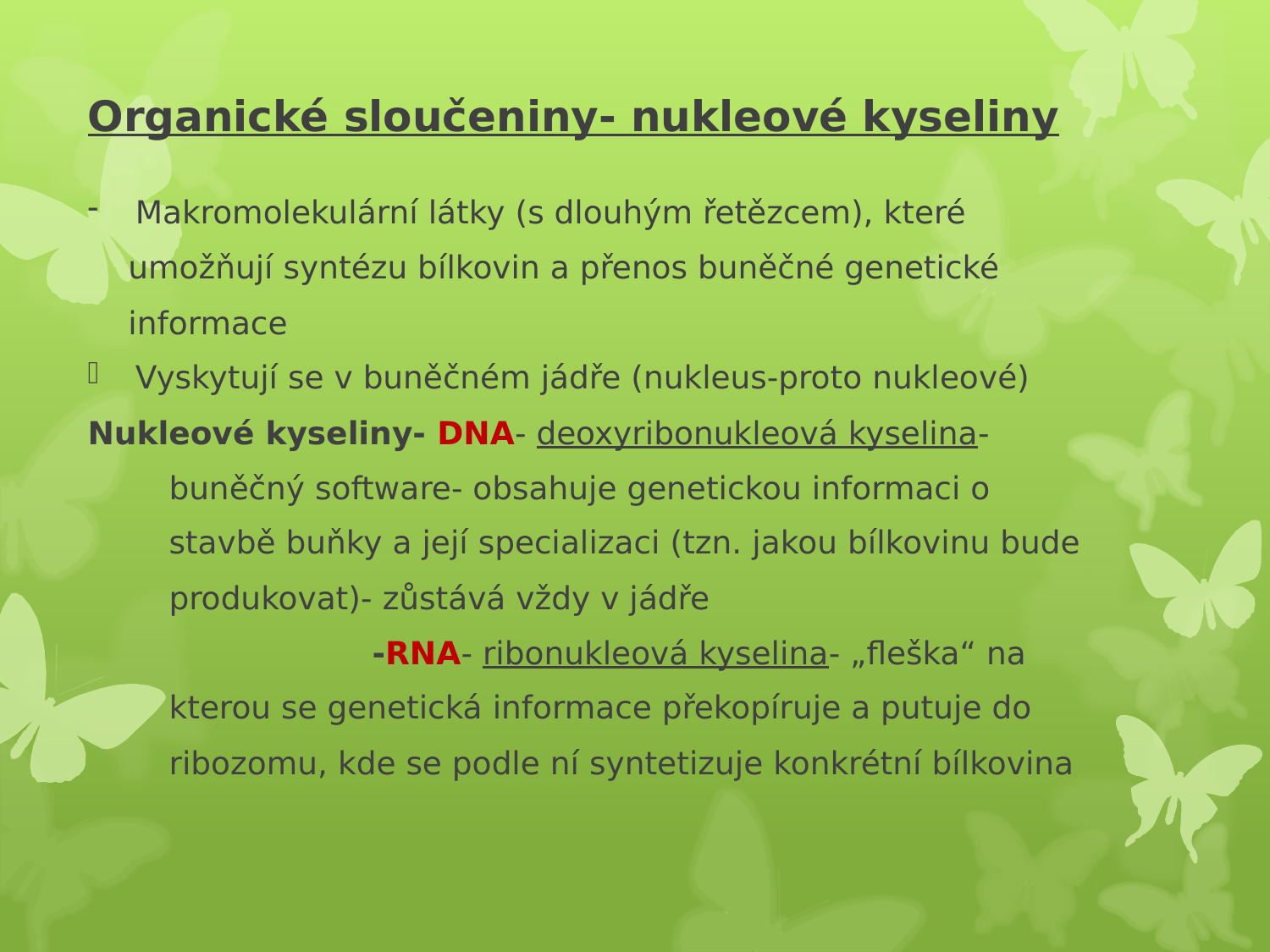

# Organické sloučeniny- nukleové kyseliny
Makromolekulární látky (s dlouhým řetězcem), které
    umožňují syntézu bílkovin a přenos buněčné genetické
    informace
Vyskytují se v buněčném jádře (nukleus-proto nukleové)
Nukleové kyseliny- DNA- deoxyribonukleová kyselina-
        buněčný software- obsahuje genetickou informaci o
        stavbě buňky a její specializaci (tzn. jakou bílkovinu bude
        produkovat)- zůstává vždy v jádře
                            -RNA- ribonukleová kyselina- „fleška“ na
        kterou se genetická informace překopíruje a putuje do
        ribozomu, kde se podle ní syntetizuje konkrétní bílkovina